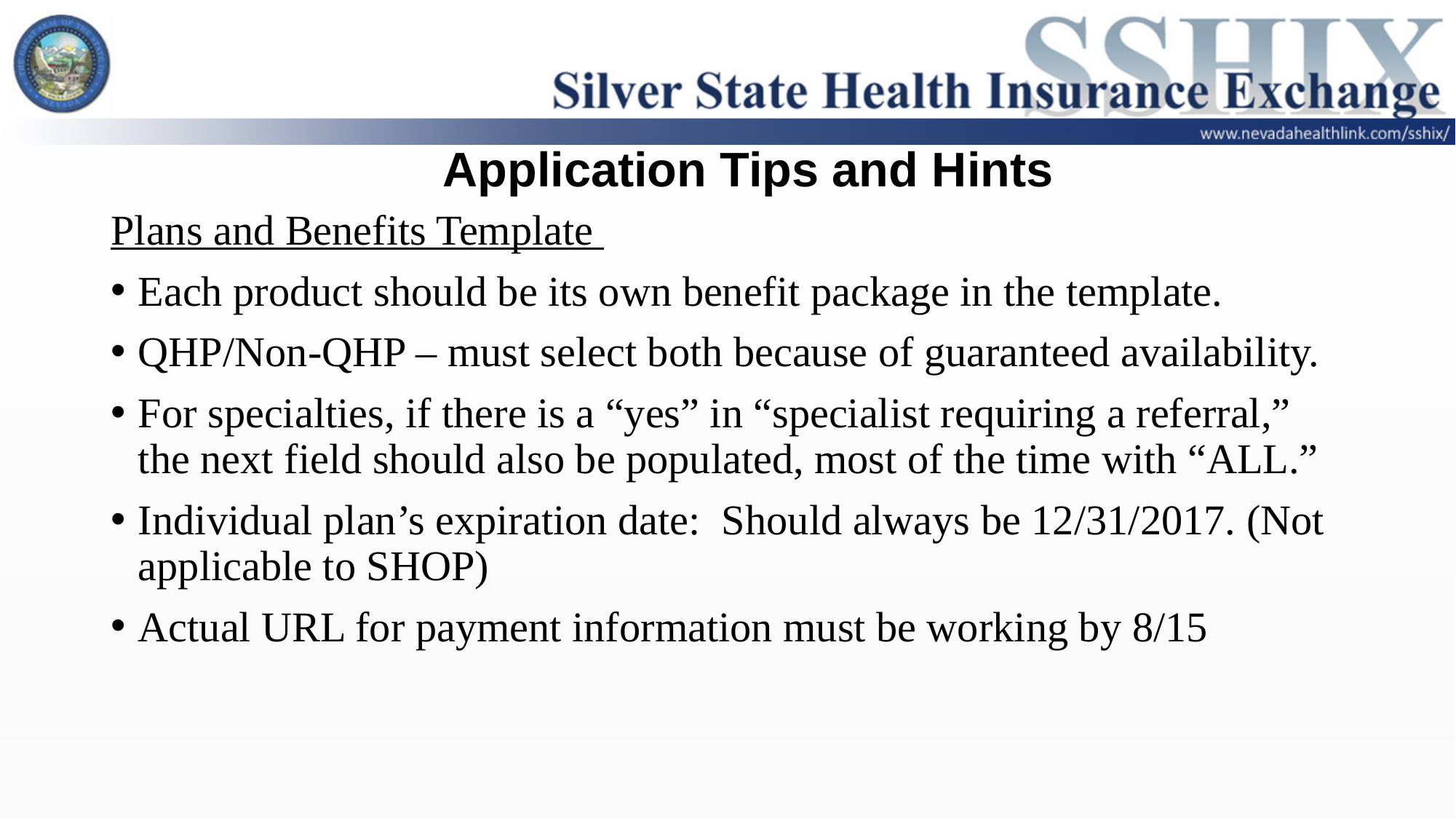

# Application Tips and Hints
Plans and Benefits Template
Each product should be its own benefit package in the template.
QHP/Non-QHP – must select both because of guaranteed availability.
For specialties, if there is a “yes” in “specialist requiring a referral,” the next field should also be populated, most of the time with “ALL.”
Individual plan’s expiration date:  Should always be 12/31/2017. (Not applicable to SHOP)
Actual URL for payment information must be working by 8/15